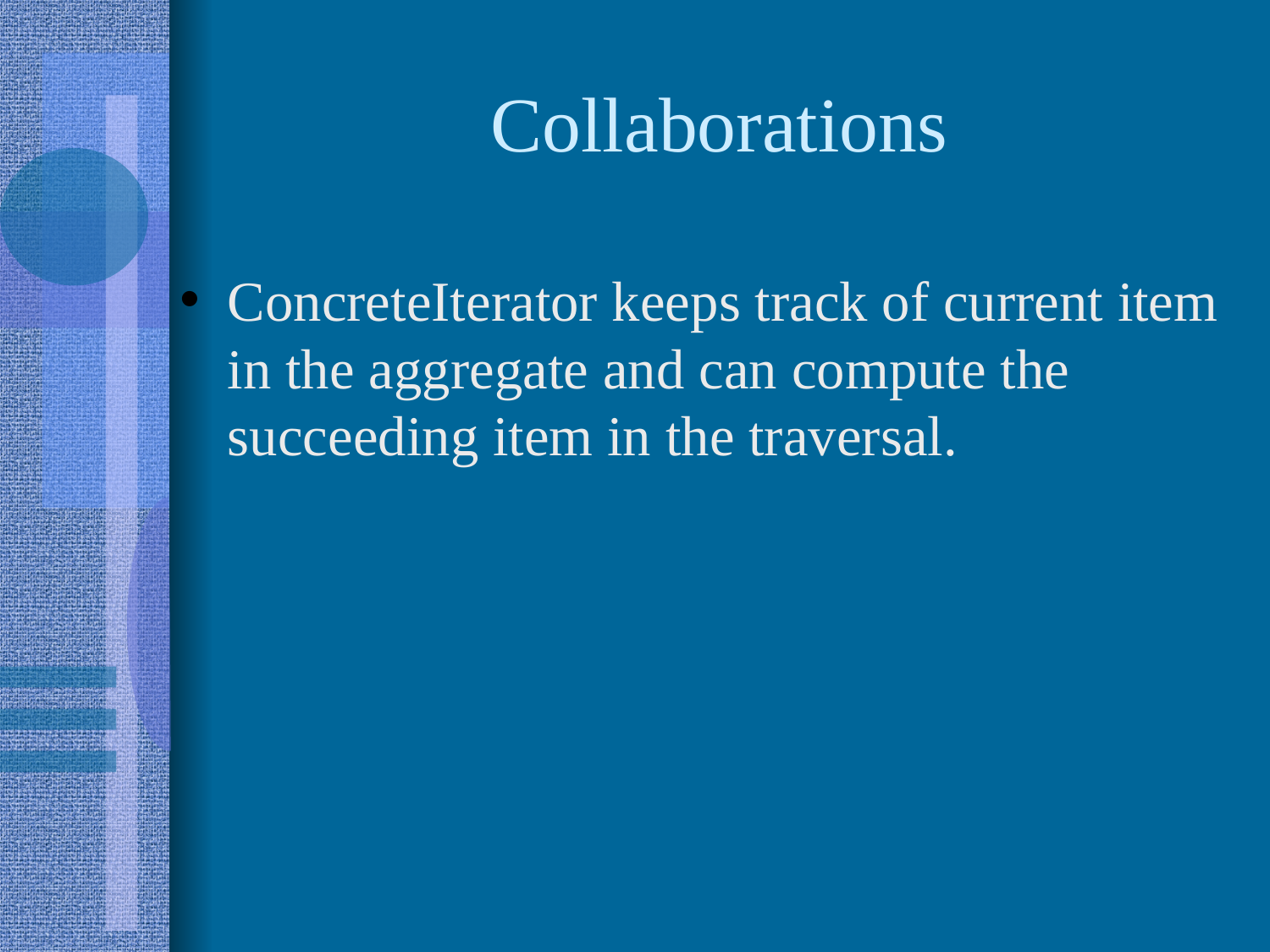

Collaborations
ConcreteIterator keeps track of current item in the aggregate and can compute the succeeding item in the traversal.